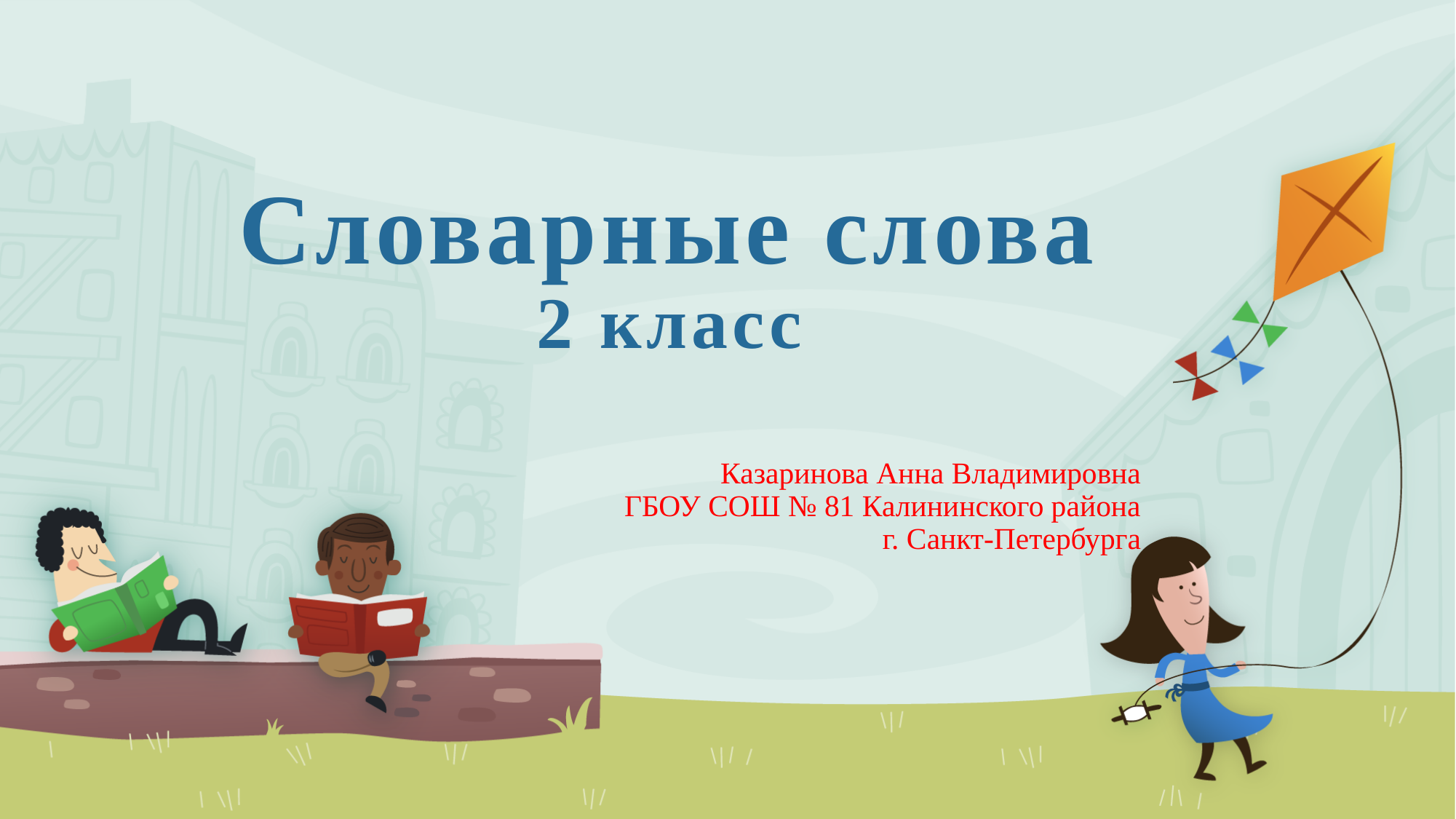

# Словарные слова 2 класс
Казаринова Анна Владимировна
ГБОУ СОШ № 81 Калининского района
г. Санкт-Петербурга